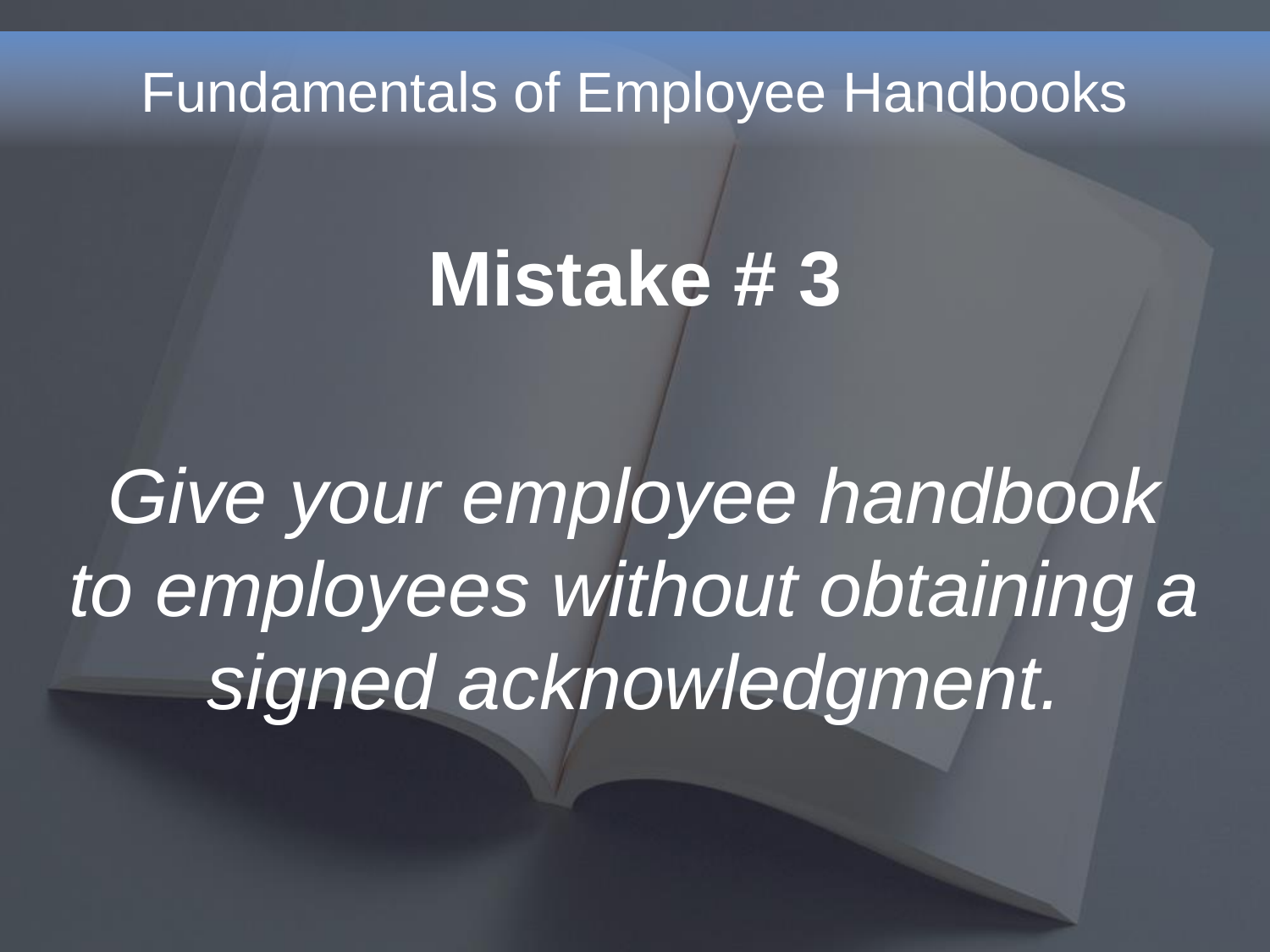

# Fundamentals of Employee Handbooks
Mistake # 3

Give your employee handbook to employees without obtaining a signed acknowledgment.